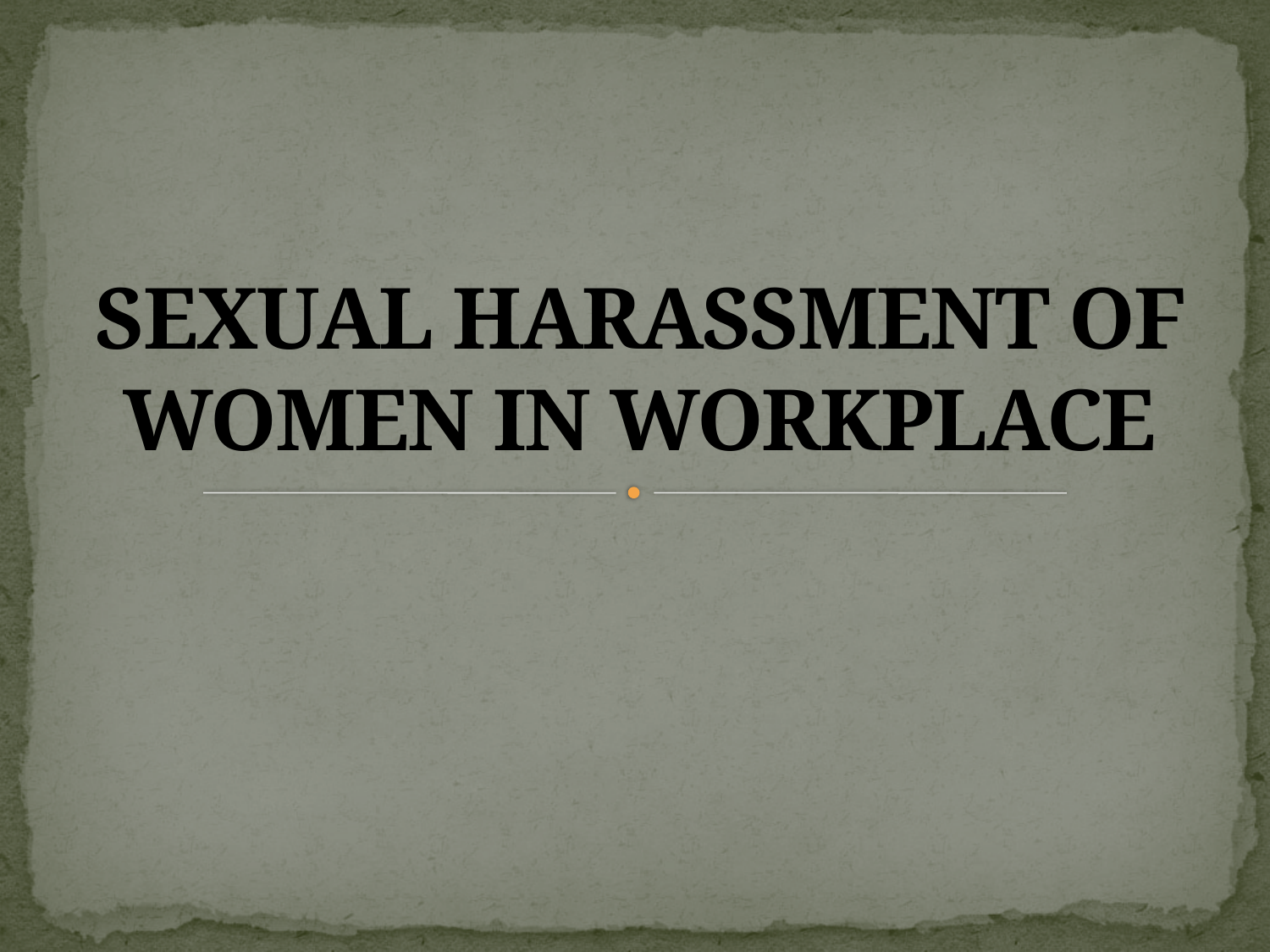

# SEXUAL HARASSMENT OF WOMEN IN WORKPLACE